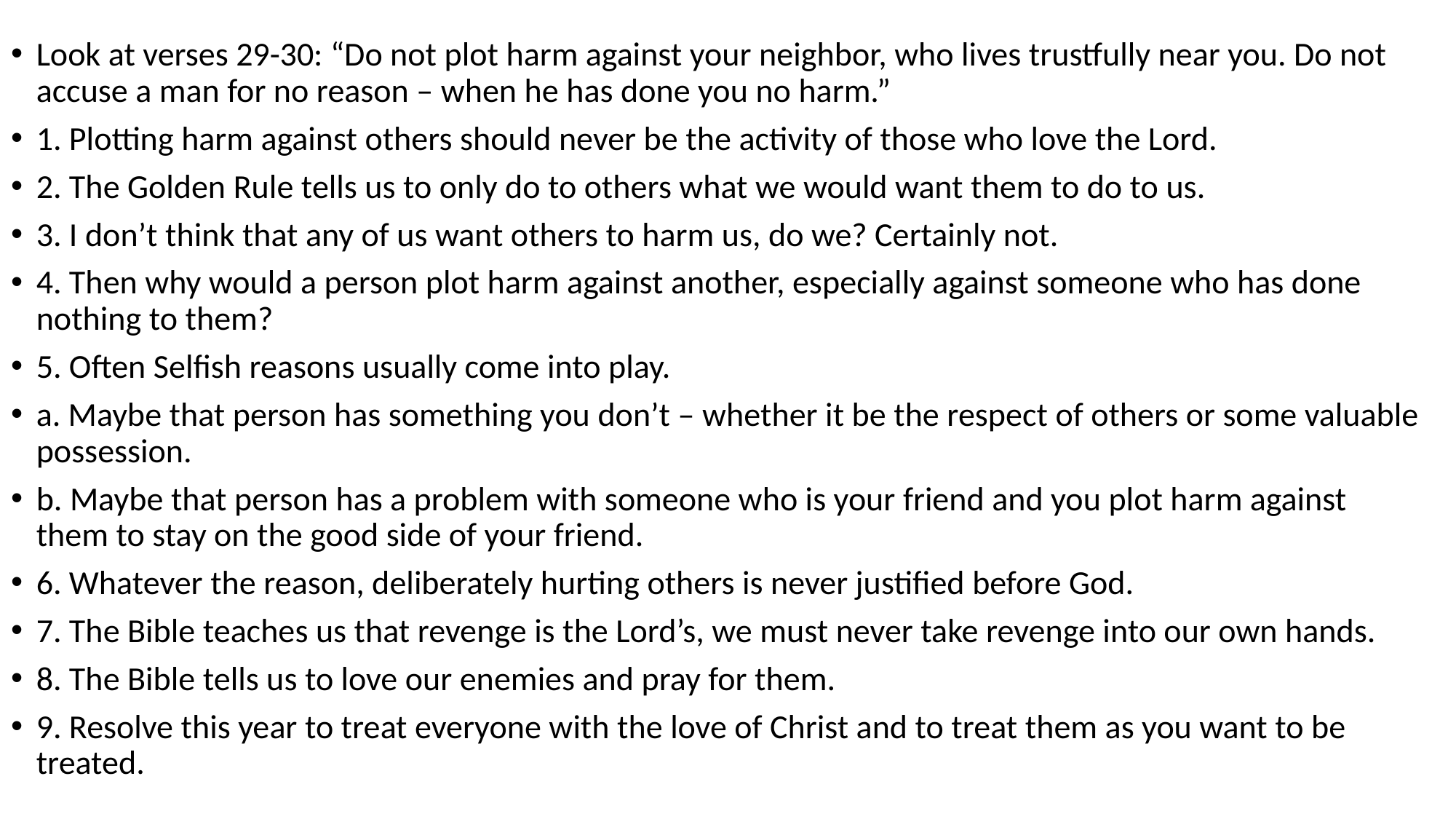

Look at verses 29-30: “Do not plot harm against your neighbor, who lives trustfully near you. Do not accuse a man for no reason – when he has done you no harm.”
1. Plotting harm against others should never be the activity of those who love the Lord.
2. The Golden Rule tells us to only do to others what we would want them to do to us.
3. I don’t think that any of us want others to harm us, do we? Certainly not.
4. Then why would a person plot harm against another, especially against someone who has done nothing to them?
5. Often Selfish reasons usually come into play.
a. Maybe that person has something you don’t – whether it be the respect of others or some valuable possession.
b. Maybe that person has a problem with someone who is your friend and you plot harm against them to stay on the good side of your friend.
6. Whatever the reason, deliberately hurting others is never justified before God.
7. The Bible teaches us that revenge is the Lord’s, we must never take revenge into our own hands.
8. The Bible tells us to love our enemies and pray for them.
9. Resolve this year to treat everyone with the love of Christ and to treat them as you want to be treated.